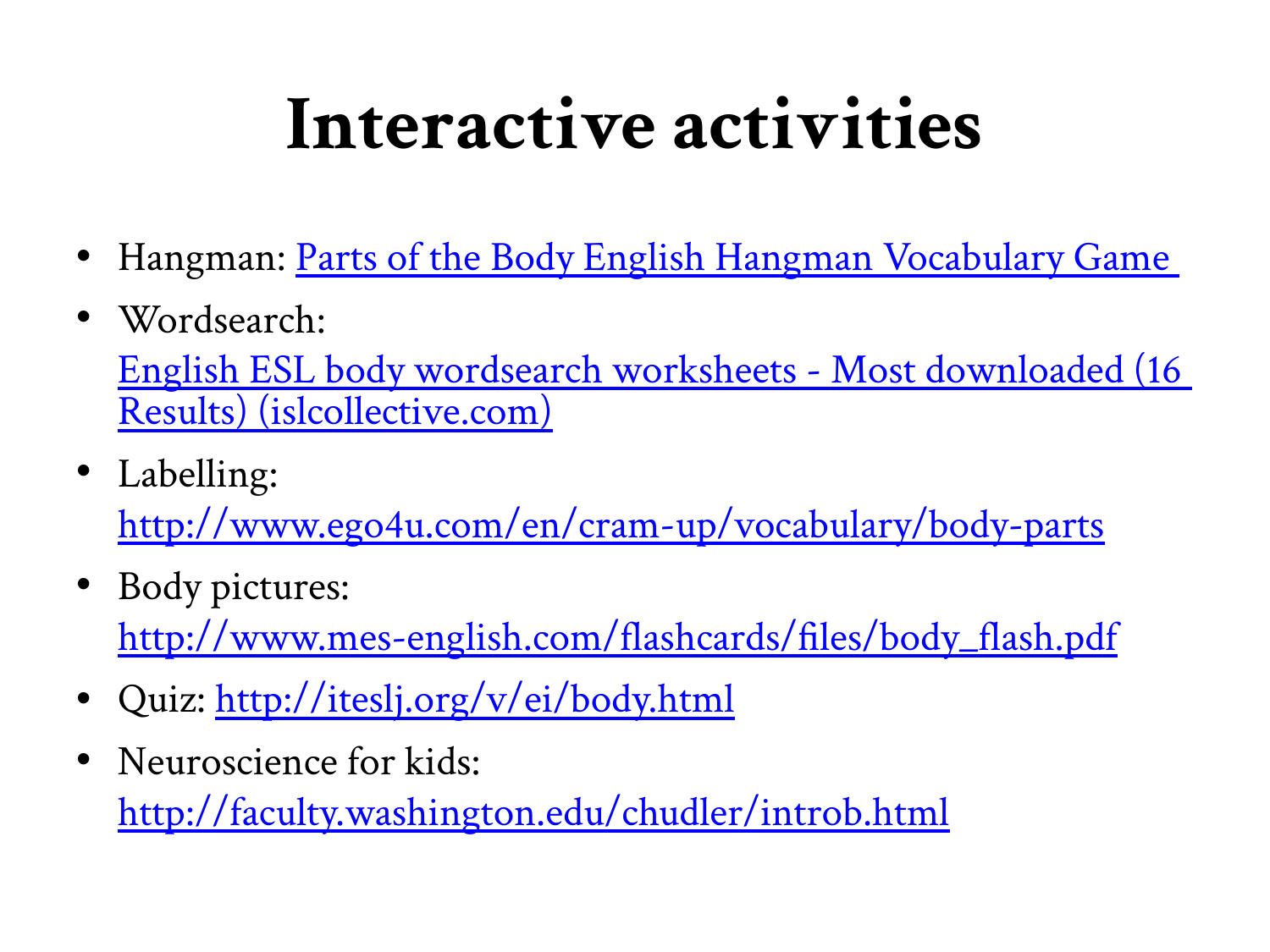

# Interactive activities
Hangman: Parts of the Body English Hangman Vocabulary Game
Wordsearch: English ESL body wordsearch worksheets - Most downloaded (16 Results) (islcollective.com)
Labelling: http://www.ego4u.com/en/cram-up/vocabulary/body-parts
Body pictures: http://www.mes-english.com/flashcards/files/body_flash.pdf
Quiz: http://iteslj.org/v/ei/body.html
Neuroscience for kids: http://faculty.washington.edu/chudler/introb.html